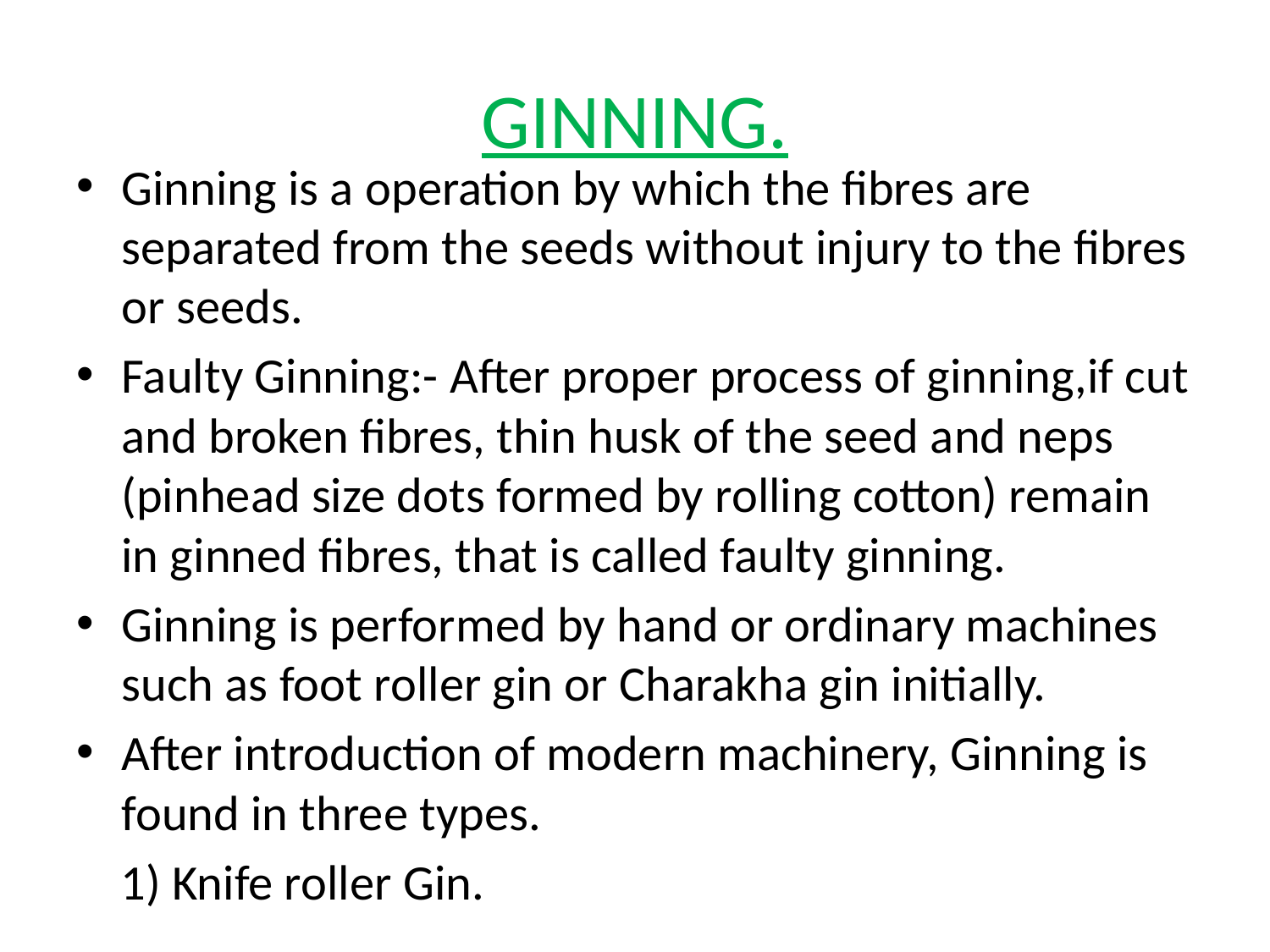

# GINNING.
Ginning is a operation by which the fibres are separated from the seeds without injury to the fibres or seeds.
Faulty Ginning:- After proper process of ginning,if cut and broken fibres, thin husk of the seed and neps (pinhead size dots formed by rolling cotton) remain in ginned fibres, that is called faulty ginning.
Ginning is performed by hand or ordinary machines such as foot roller gin or Charakha gin initially.
After introduction of modern machinery, Ginning is found in three types.
    1) Knife roller Gin.